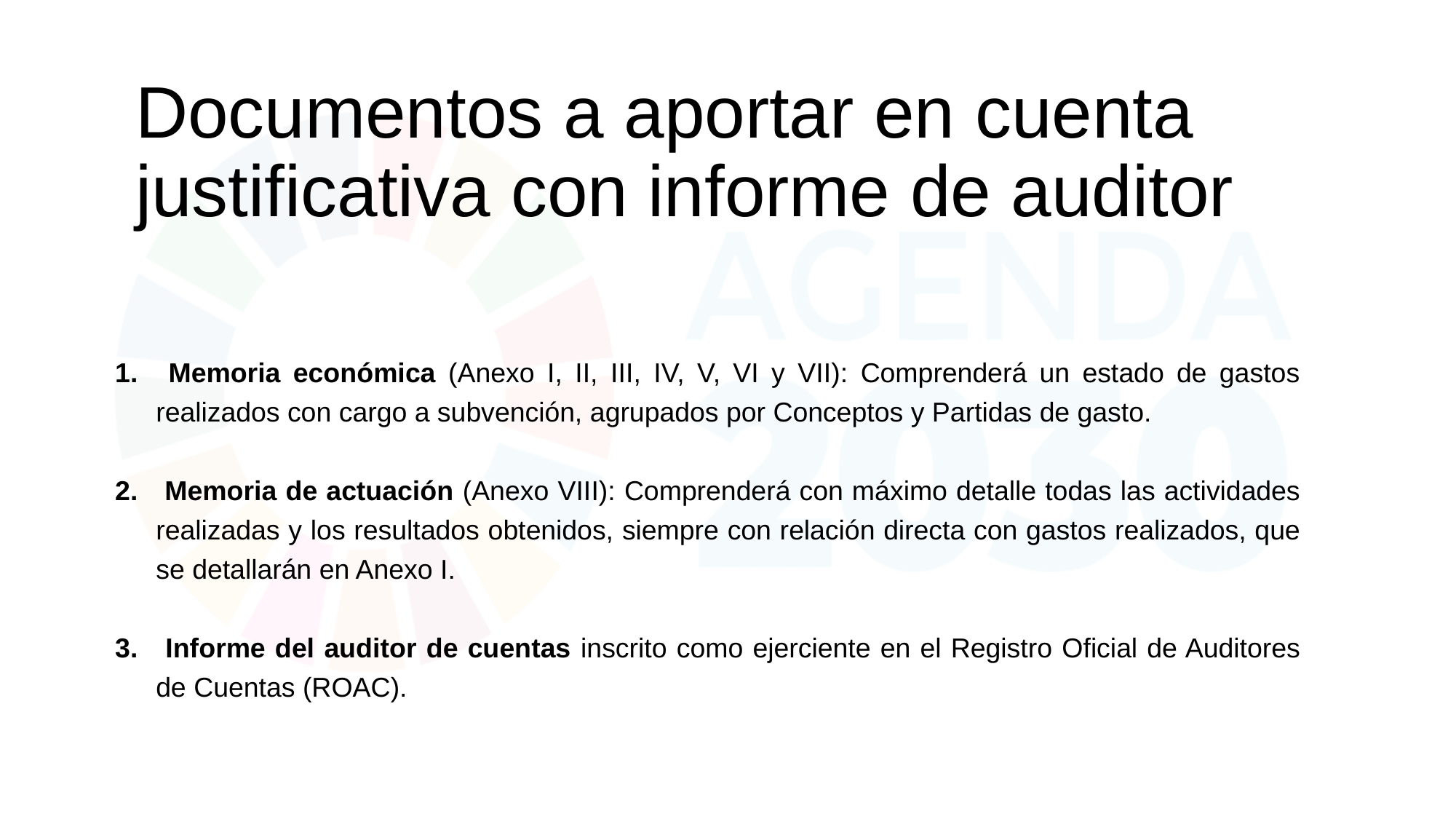

# Documentos a aportar en cuenta justificativa con informe de auditor
 Memoria económica (Anexo I, II, III, IV, V, VI y VII): Comprenderá un estado de gastos realizados con cargo a subvención, agrupados por Conceptos y Partidas de gasto.

 Memoria de actuación (Anexo VIII): Comprenderá con máximo detalle todas las actividades realizadas y los resultados obtenidos, siempre con relación directa con gastos realizados, que se detallarán en Anexo I.

 Informe del auditor de cuentas inscrito como ejerciente en el Registro Oficial de Auditores de Cuentas (ROAC).